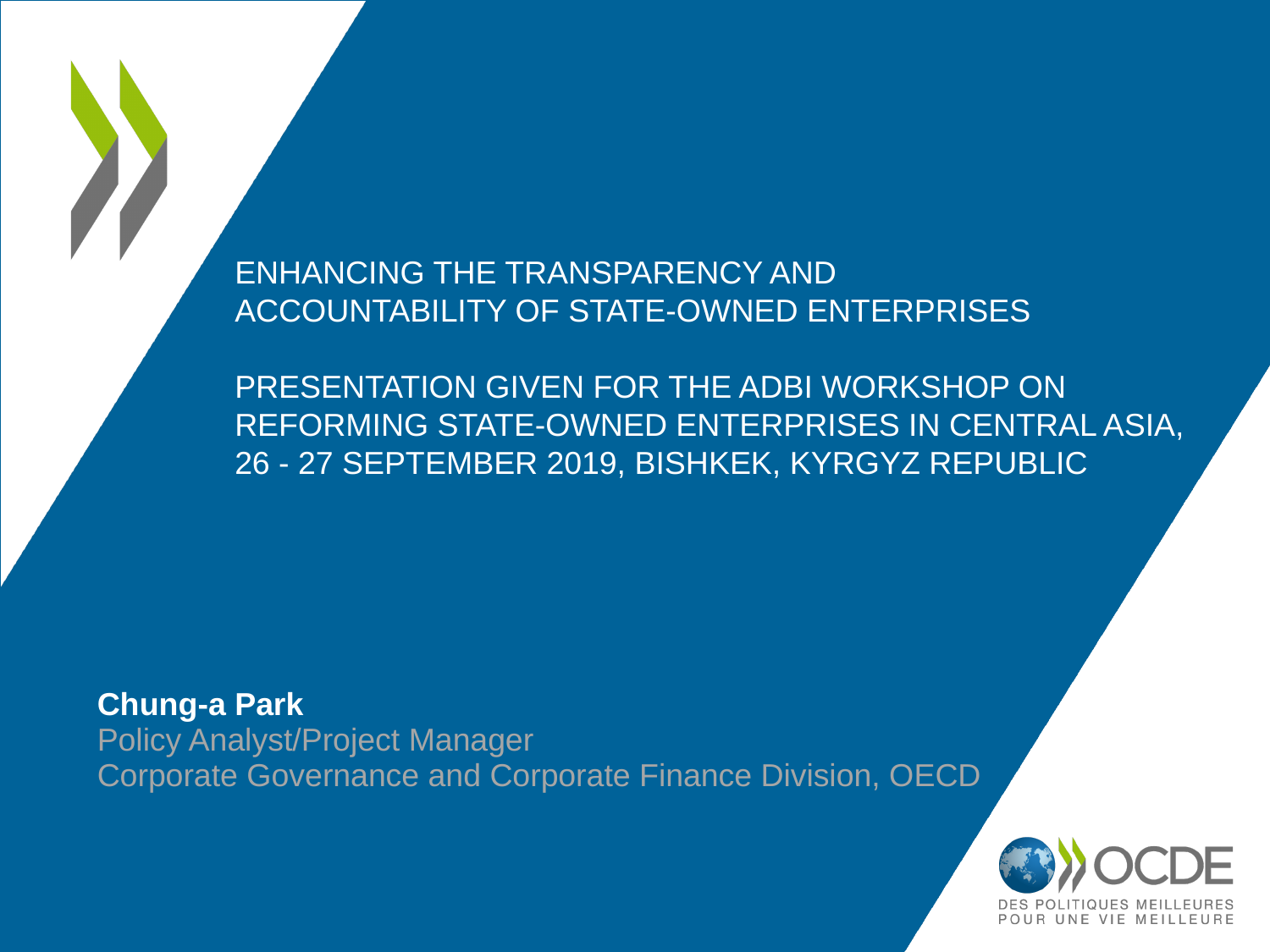

# Enhancing the transparency and accountability of state-owned enterprises Presentation given for The ADBI Workshop on Reforming State-owned enterprises in central Asia, 26 - 27 September 2019, Bishkek, Kyrgyz Republic

Chung-a Park
Policy Analyst/Project Manager
Corporate Governance and Corporate Finance Division, OECD